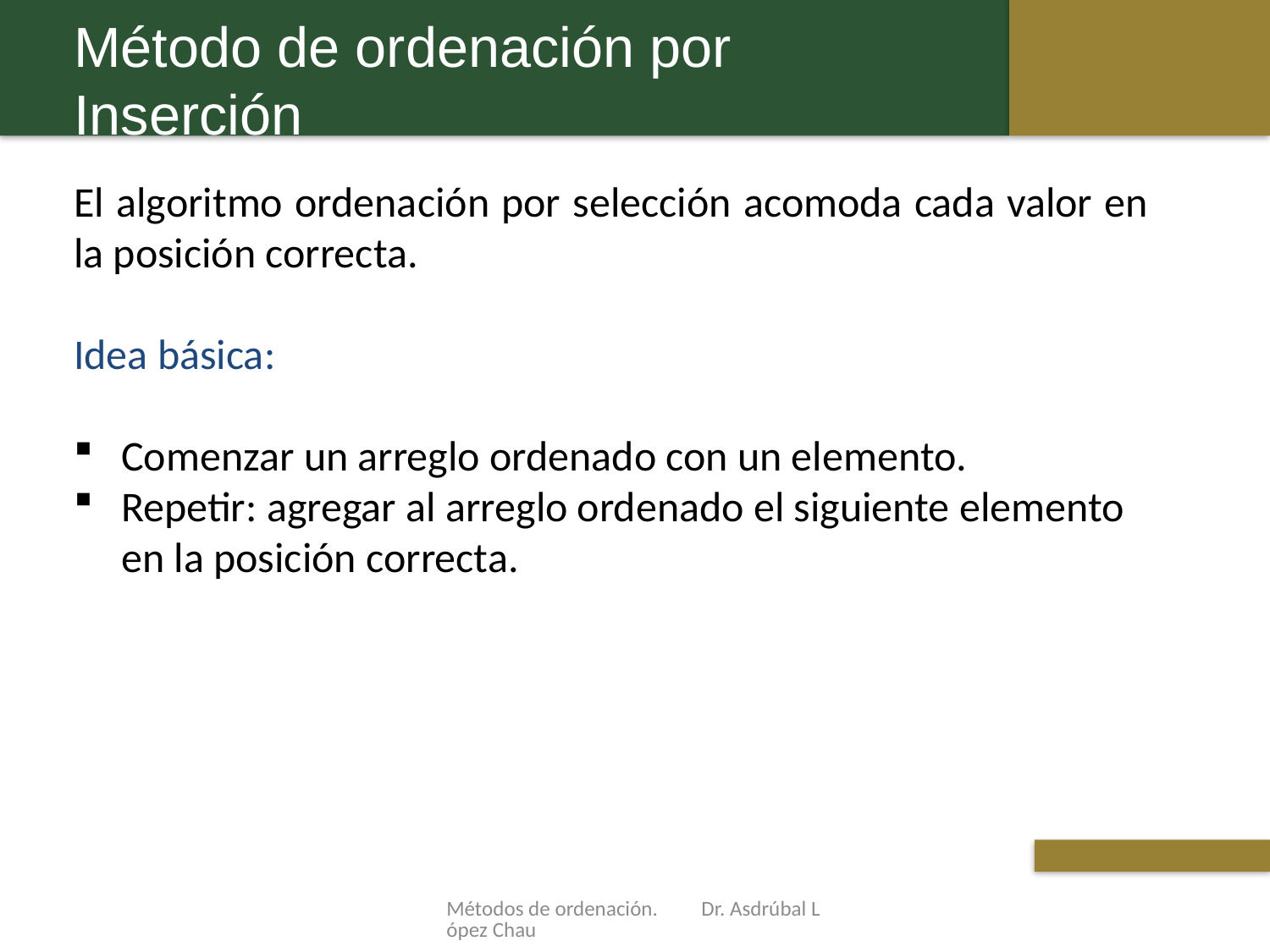

Método de ordenación por Inserción

El algoritmo ordenación por selección acomoda cada valor en la posición correcta.

Idea básica:

Comenzar un arreglo ordenado con un elemento.
Repetir: agregar al arreglo ordenado el siguiente elemento en la posición correcta.

Métodos de ordenación.         Dr. Asdrúbal López Chau